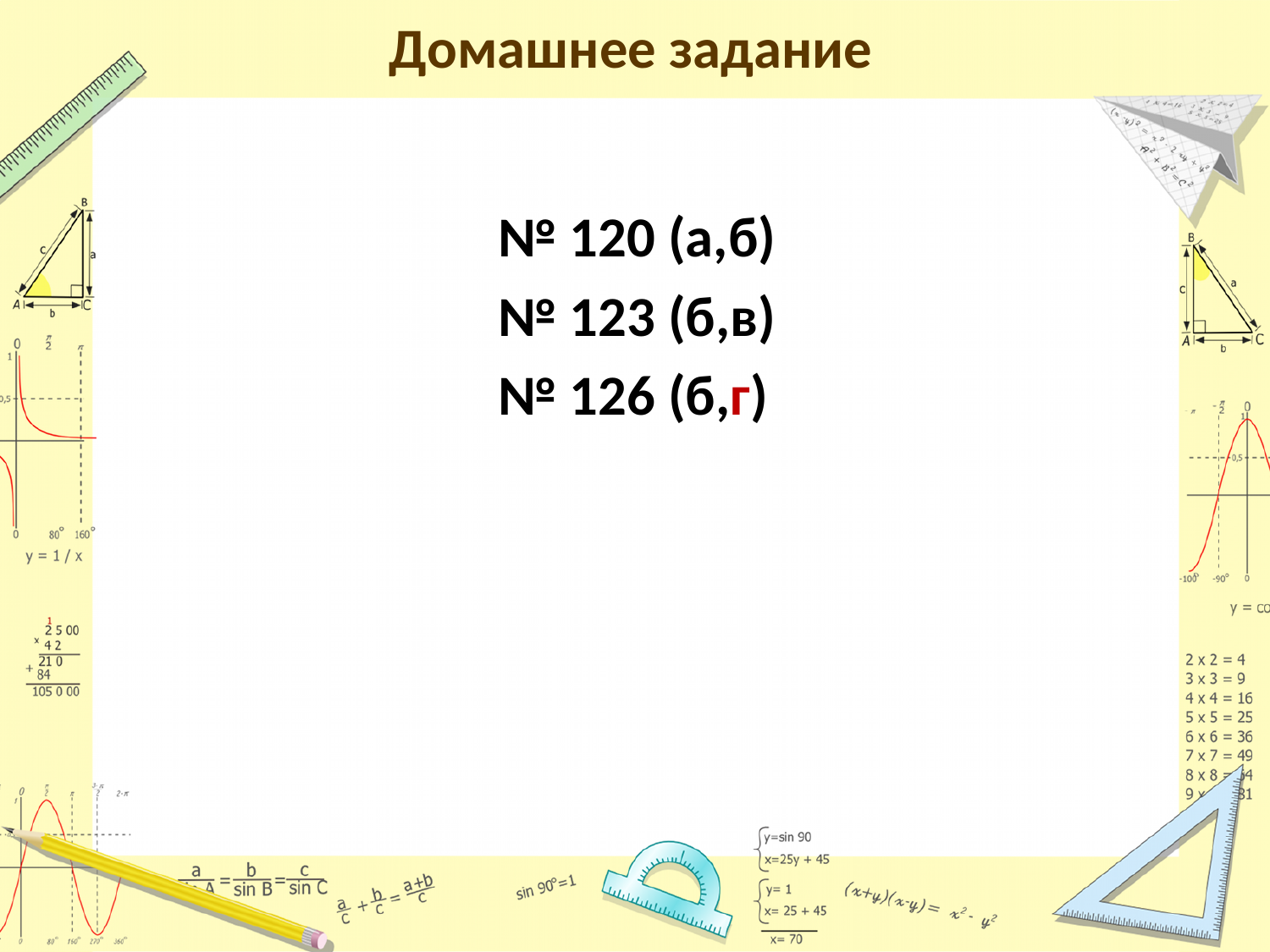

# Домашнее задание

№ 120 (а,б)
№ 123 (б,в)
№ 126 (б,г)